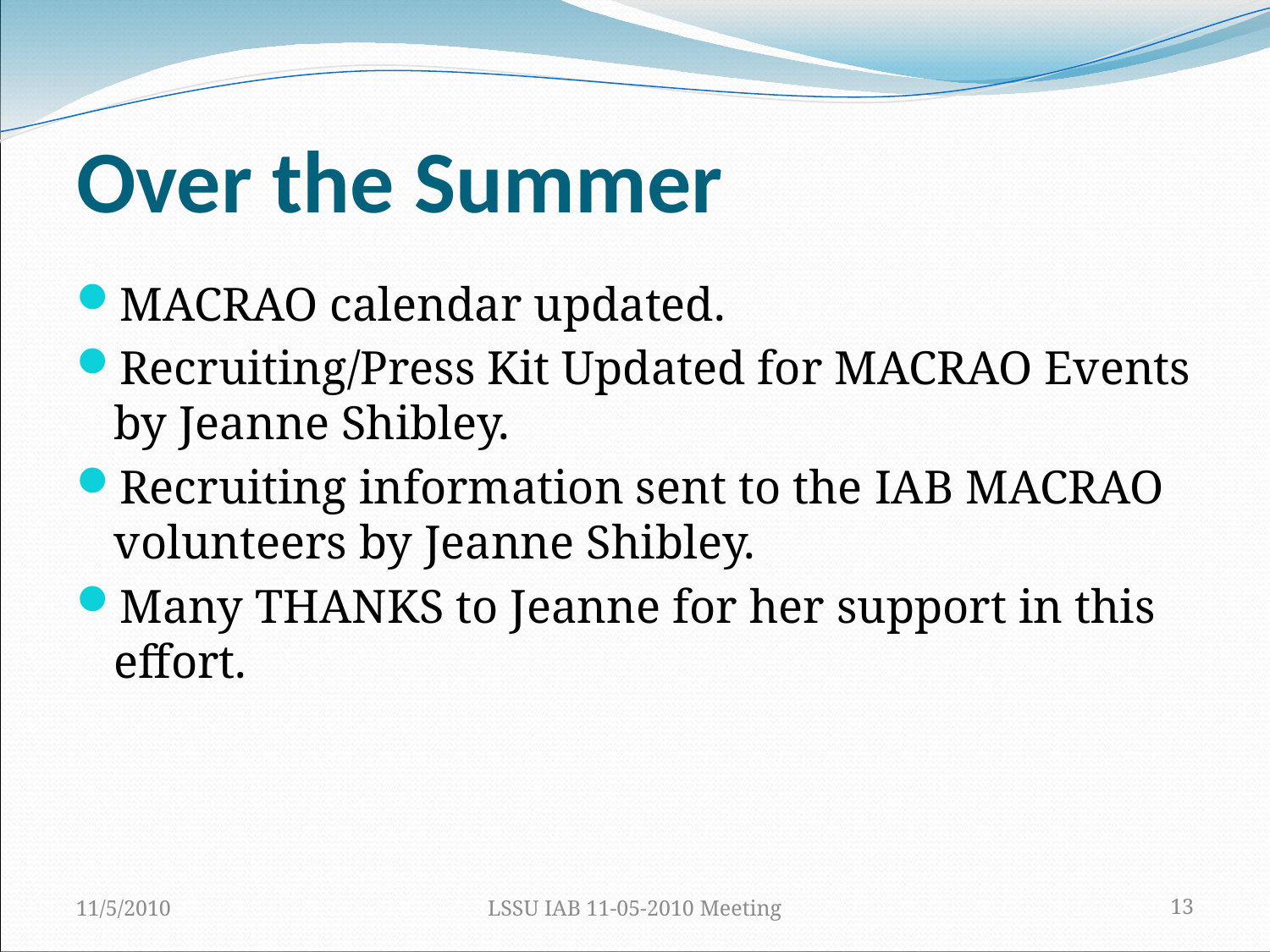

Over the Summer
MACRAO calendar updated.
Recruiting/Press Kit Updated for MACRAO Events by Jeanne Shibley.
Recruiting information sent to the IAB MACRAO volunteers by Jeanne Shibley.
Many THANKS to Jeanne for her support in this effort.

11/5/2010
LSSU IAB 11-05-2010 Meeting
13